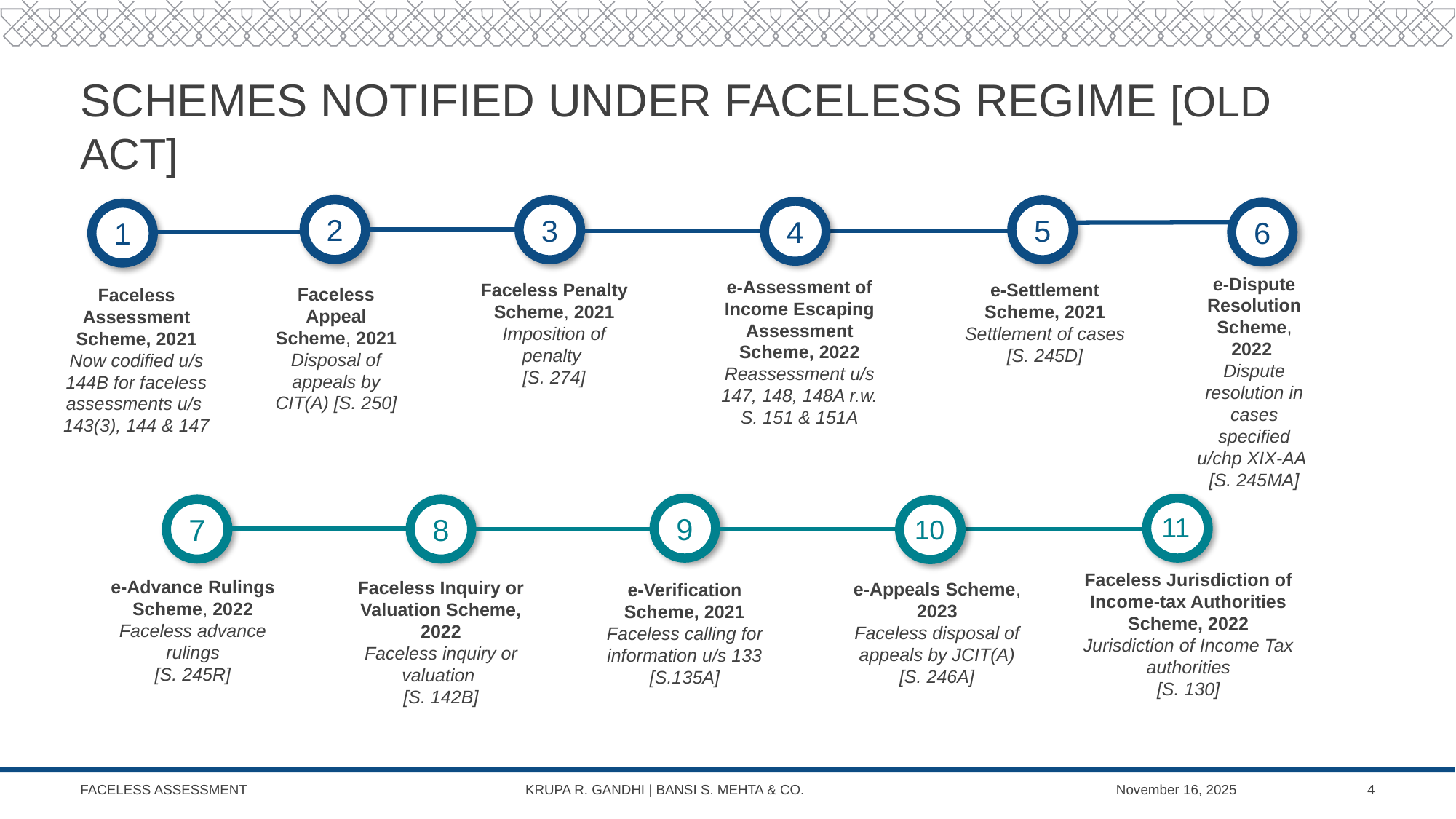

SCHEMES NOTIFIED under faceless regime [old act]
2
5
3
4
6
1
e-Dispute Resolution Scheme, 2022
Dispute resolution in cases specified u/chp XIX-AA
[S. 245MA]

e-Assessment of Income Escaping Assessment Scheme, 2022
Reassessment u/s 147, 148, 148A r.w. S. 151 & 151A
e-Settlement Scheme, 2021
Settlement of cases
[S. 245D]
Faceless Penalty Scheme, 2021
Imposition of penalty
[S. 274]

Faceless Appeal Scheme, 2021
Disposal of appeals by CIT(A) [S. 250]

Faceless Assessment Scheme, 2021
Now codified u/s 144B for faceless assessments u/s
143(3), 144 & 147

9

7
8

Faceless Jurisdiction of Income-tax Authorities Scheme, 2022
Jurisdiction of Income Tax authorities
[S. 130]
e-Advance Rulings Scheme, 2022
Faceless advance rulings
[S. 245R]
Faceless Inquiry or Valuation Scheme, 2022
Faceless inquiry or valuation
[S. 142B]
e-Appeals Scheme, 2023
Faceless disposal of appeals by JCIT(A)
[S. 246A]
e-Verification Scheme, 2021
Faceless calling for information u/s 133 [S.135A]
11
10
FACELESS ASSESSMENT                                                                         KRUPA R. GANDHI | BANSI S. MEHTA & CO.
November 16, 2025
4